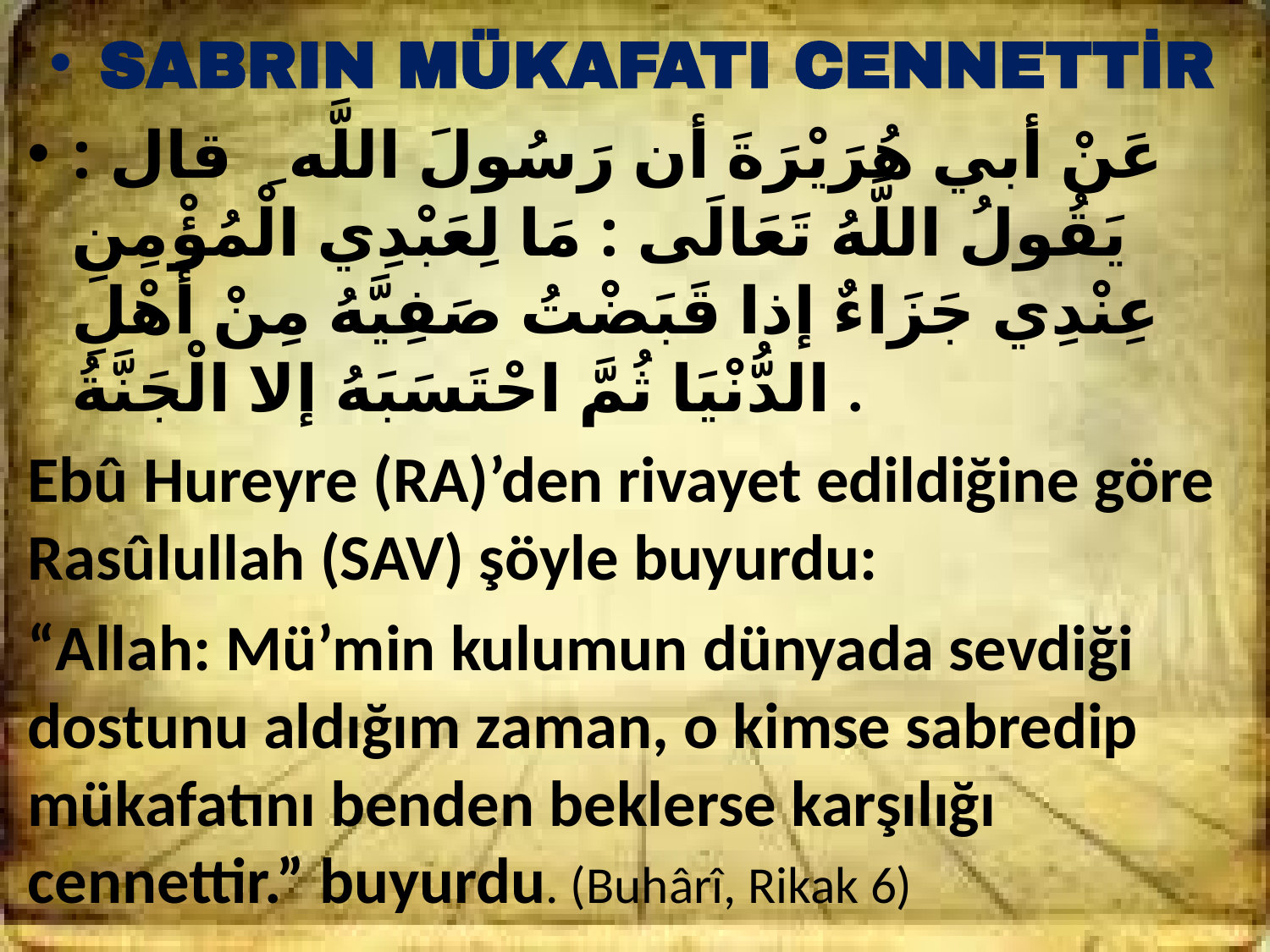

SABRIN MÜKAFATI CENNETTİR
عَنْ أبي هُرَيْرَةَ أن رَسُولَ اللَّه ِ  قال : يَقُولُ اللَّهُ تَعَالَى : مَا لِعَبْدِي الْمُؤْمِنِ عِنْدِي جَزَاءٌ إذا قَبَضْتُ صَفِيَّهُ مِنْ أَهْلِ الدُّنْيَا ثُمَّ احْتَسَبَهُ إلا الْجَنَّةُ .
Ebû Hureyre (RA)’den rivayet edildiğine göre Rasûlullah (SAV) şöyle buyurdu:
“Allah: Mü’min kulumun dünyada sevdiği dostunu aldığım zaman, o kimse sabredip mükafatını benden beklerse karşılığı cennettir.” buyurdu. (Buhârî, Rikak 6)